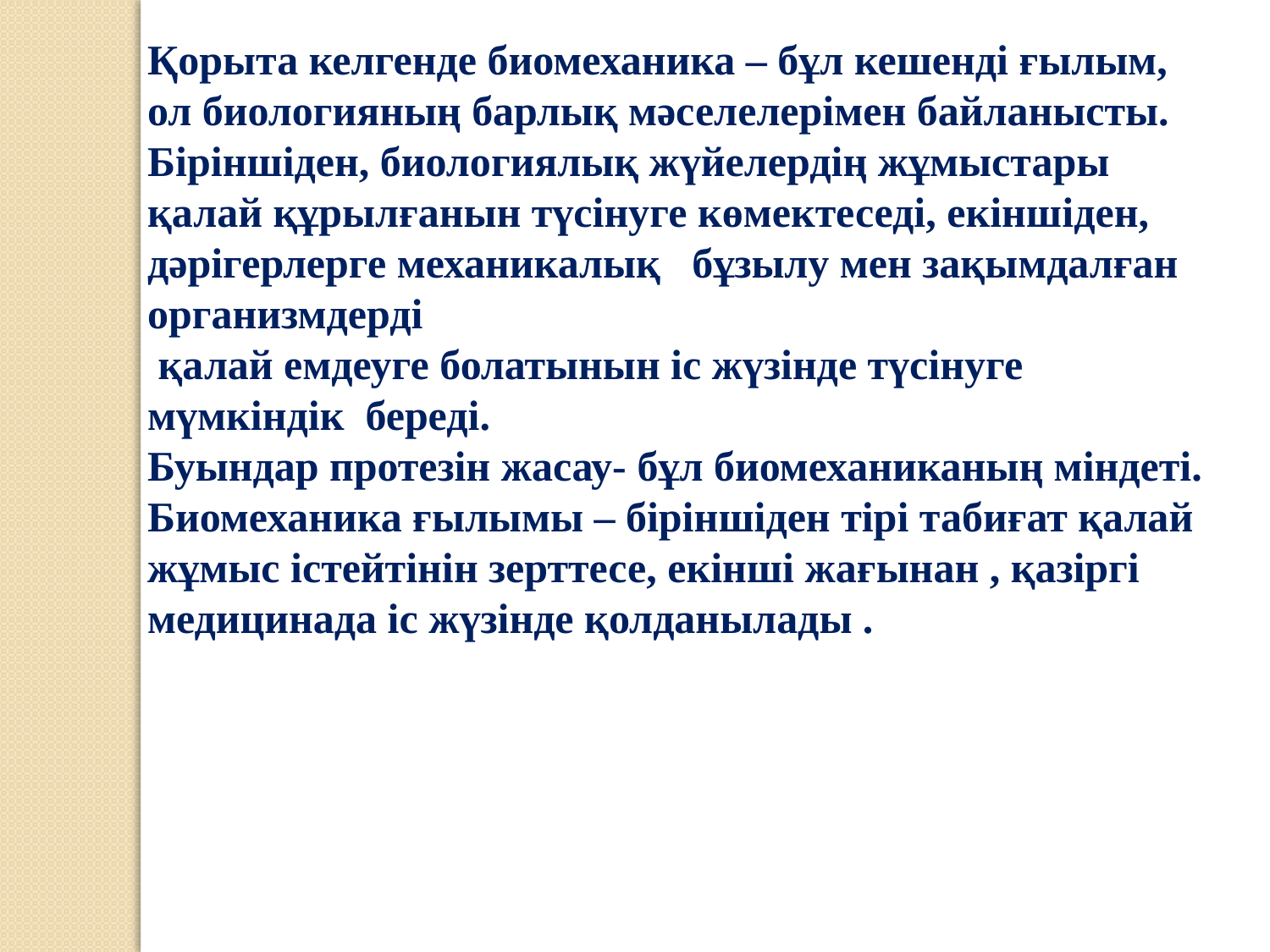

Қорыта келгенде биомеханика – бұл кешенді ғылым, ол биологияның барлық мәселелерімен байланысты. Біріншіден, биологиялық жүйелердің жұмыстары қалай құрылғанын түсінуге көмектеседі, екіншіден, дәрігерлерге механикалық   бұзылу мен зақымдалған организмдерді
 қалай емдеуге болатынын іс жүзінде түсінуге мүмкіндік  береді.
Буындар протезін жасау- бұл биомеханиканың міндеті.
Биомеханика ғылымы – біріншіден тірі табиғат қалай жұмыс істейтінін зерттесе, екінші жағынан , қазіргі медицинада іс жүзінде қолданылады .